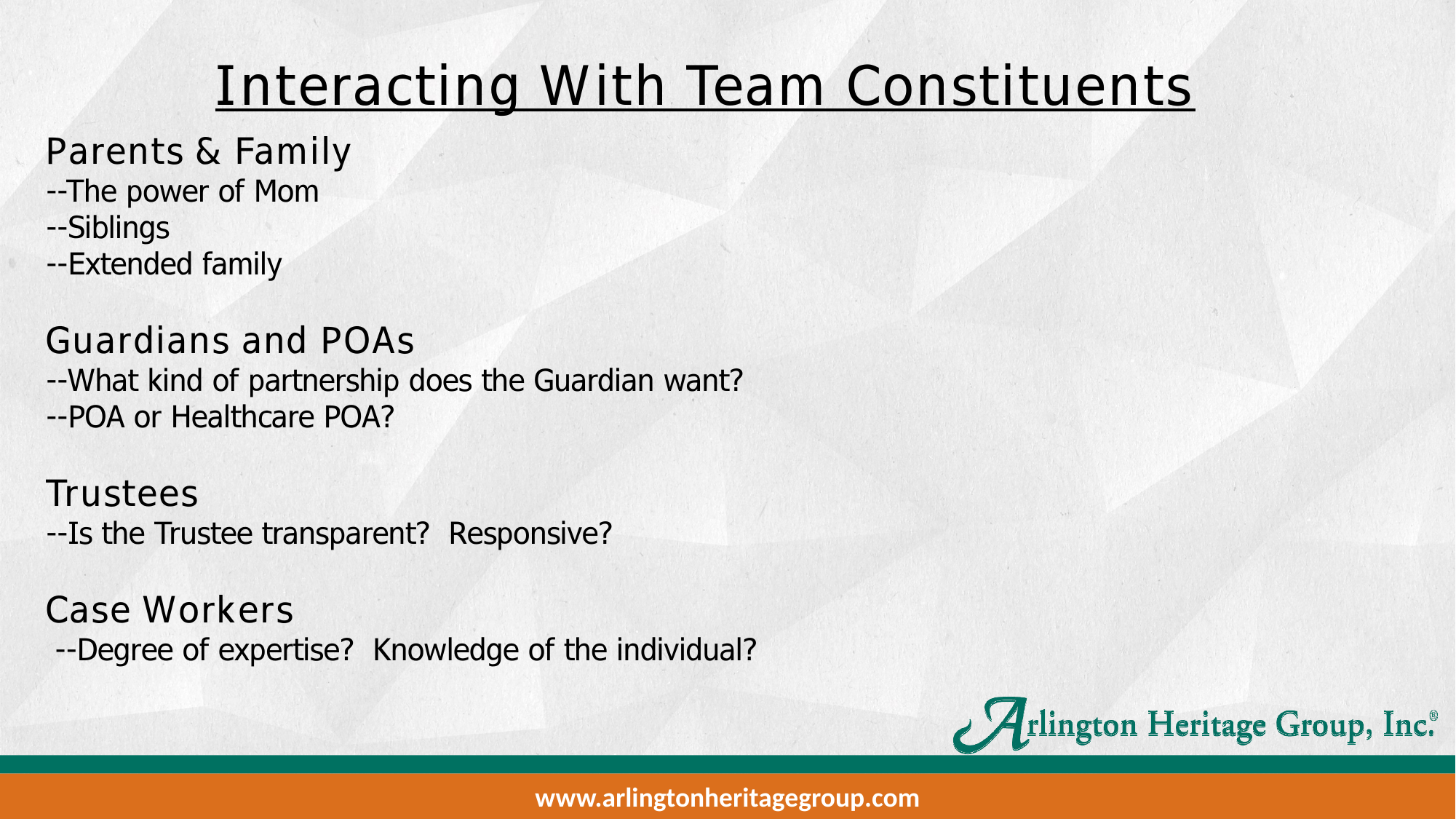

Interacting With Team Constituents
Parents & Family
--The power of Mom
--Siblings
--Extended family

Guardians and POAs
--What kind of partnership does the Guardian want?
--POA or Healthcare POA?

Trustees
--Is the Trustee transparent?  Responsive?

Case Workers
 --Degree of expertise?  Knowledge of the individual?